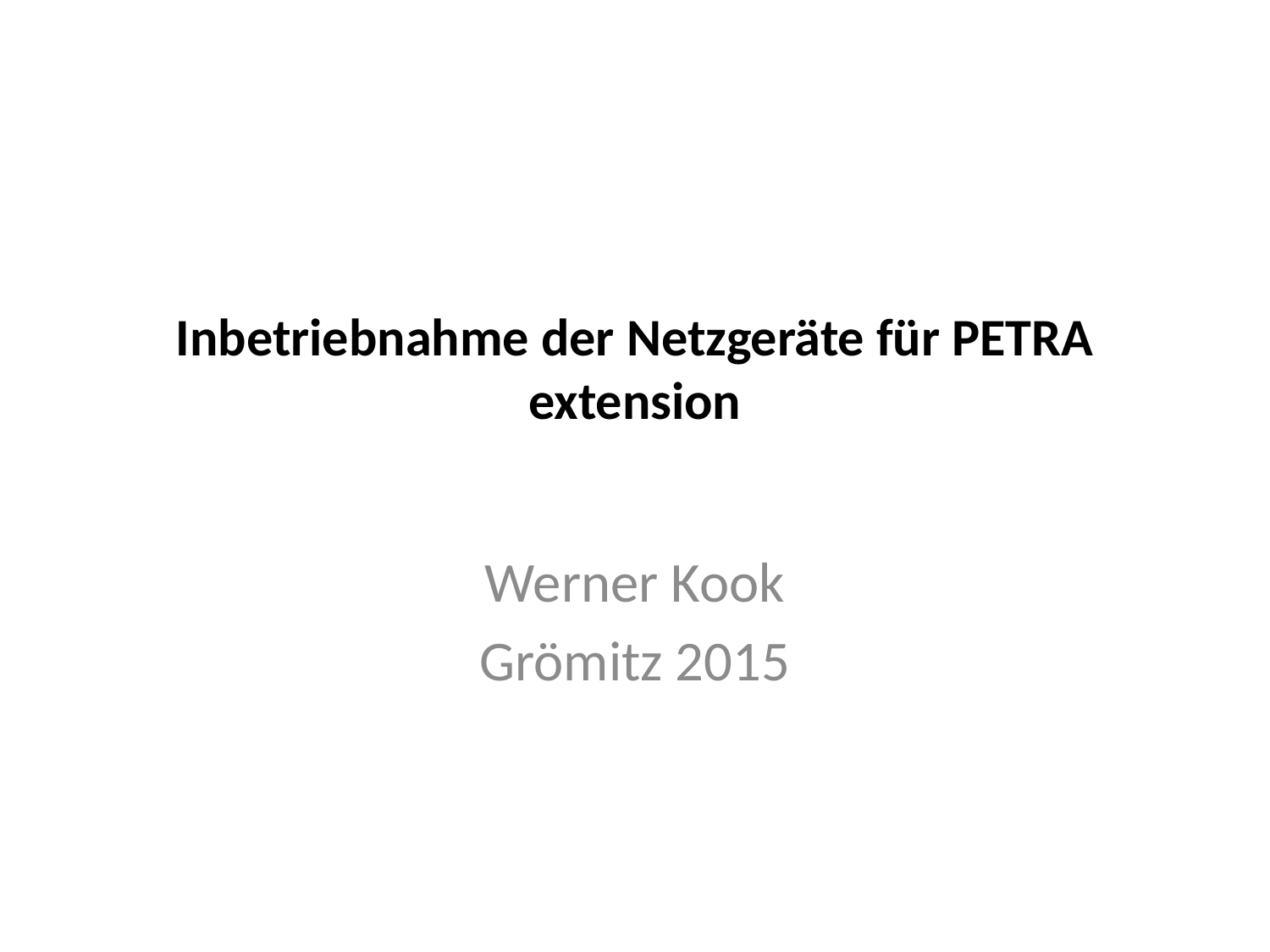

# Inbetriebnahme der Netzgeräte für PETRA extension
Werner Kook
Grömitz 2015